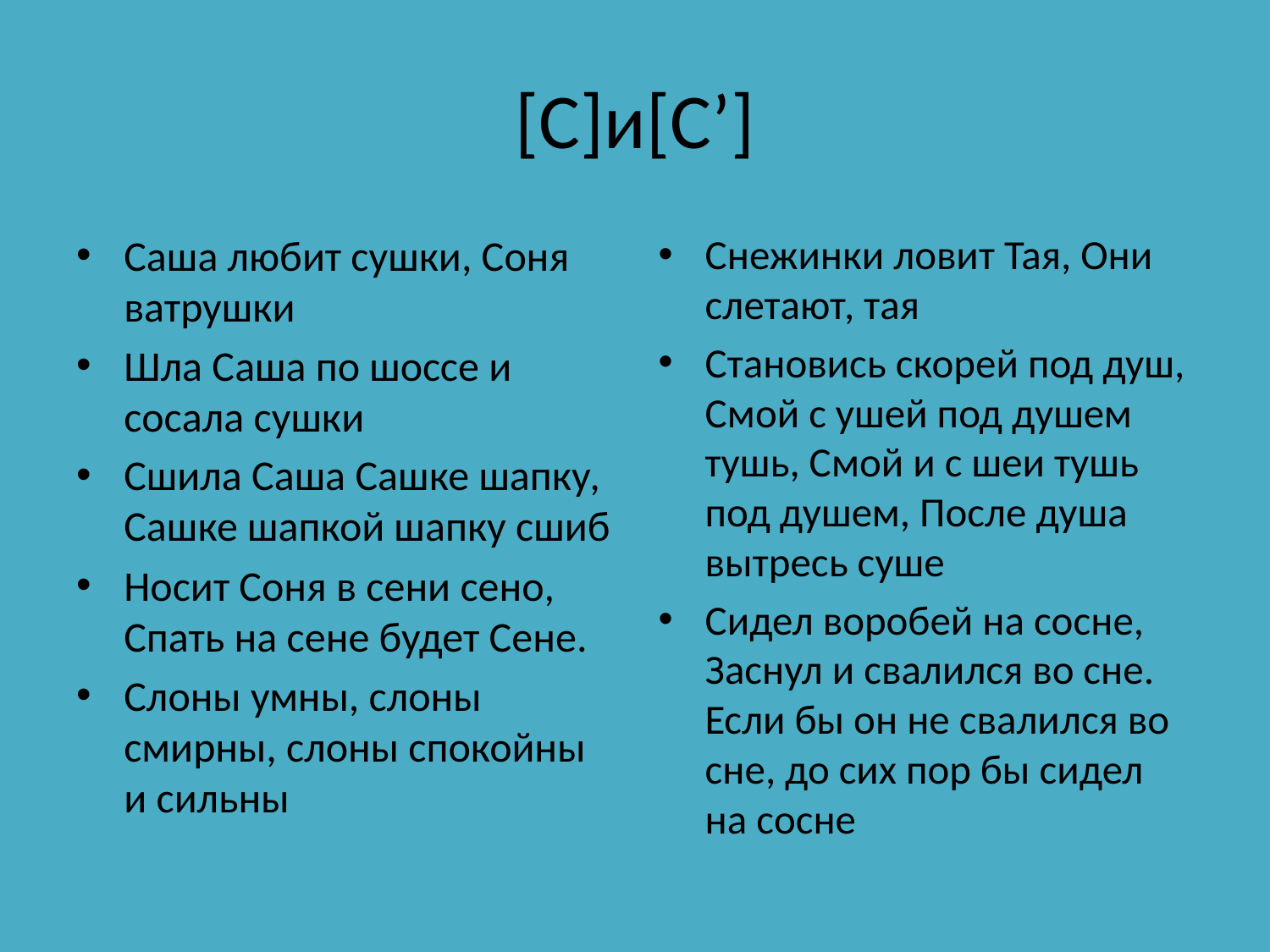

# [С]и[С’]
Саша любит сушки, Соня ватрушки
Шла Саша по шоссе и сосала сушки
Сшила Саша Сашке шапку, Сашке шапкой шапку сшиб
Носит Соня в сени сено, Спать на сене будет Сене.
Слоны умны, слоны смирны, слоны спокойны и сильны
Снежинки ловит Тая, Они слетают, тая
Становись скорей под душ, Смой с ушей под душем тушь, Смой и с шеи тушь под душем, После душа вытресь суше
Сидел воробей на сосне, Заснул и свалился во сне. Если бы он не свалился во сне, до сих пор бы сидел на сосне